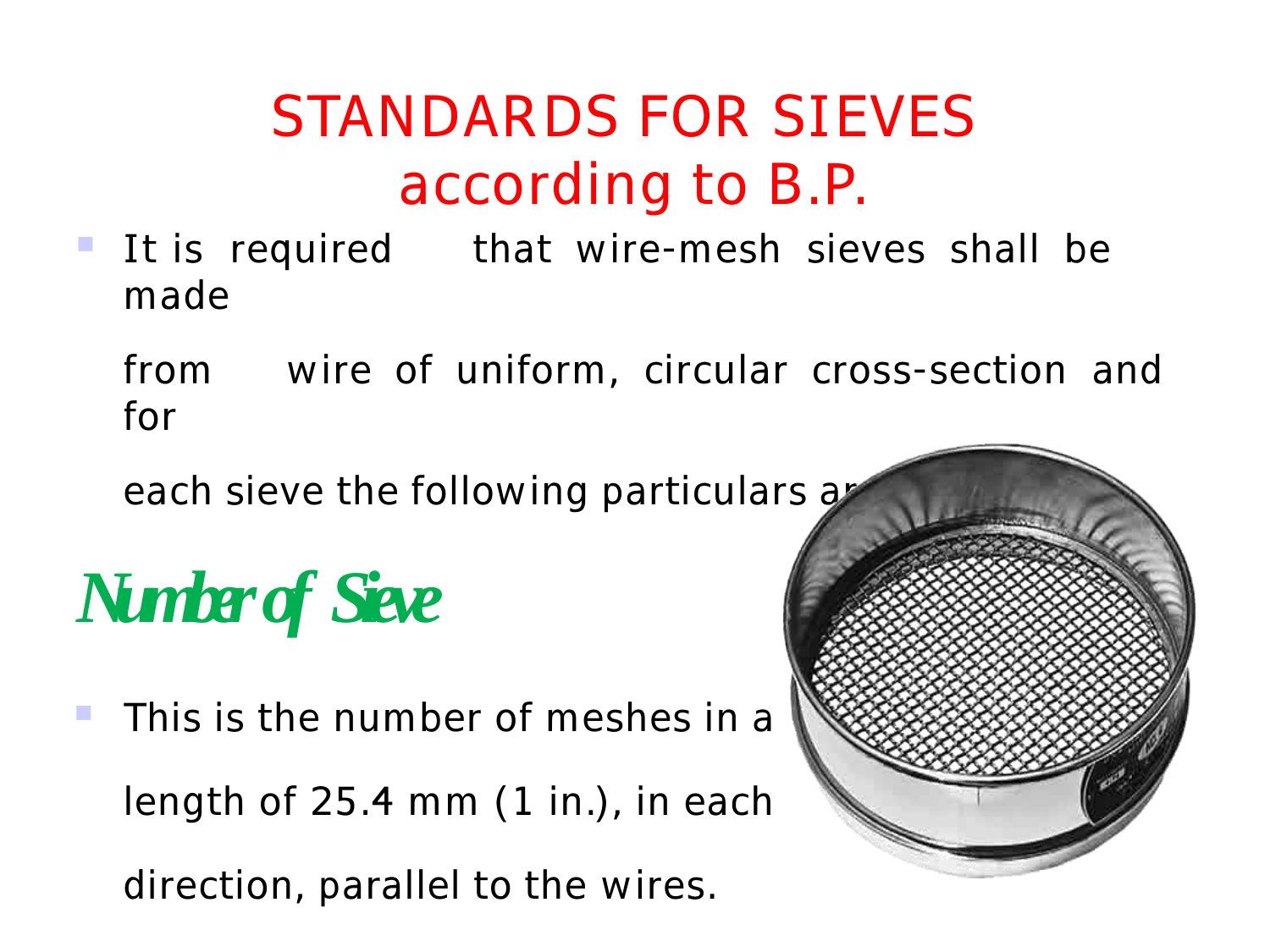

# STANDARDS FOR SIEVES
according to B.P.
It	is	required	that	wire-mesh	sieves	shall	be	made
from	wire	of	uniform,	circular	cross-section	and	for
each sieve the following particulars are stated:

Number of Sieve
This is the number of meshes in a  length of 25.4 mm (1 in.), in each  direction, parallel to the wires.